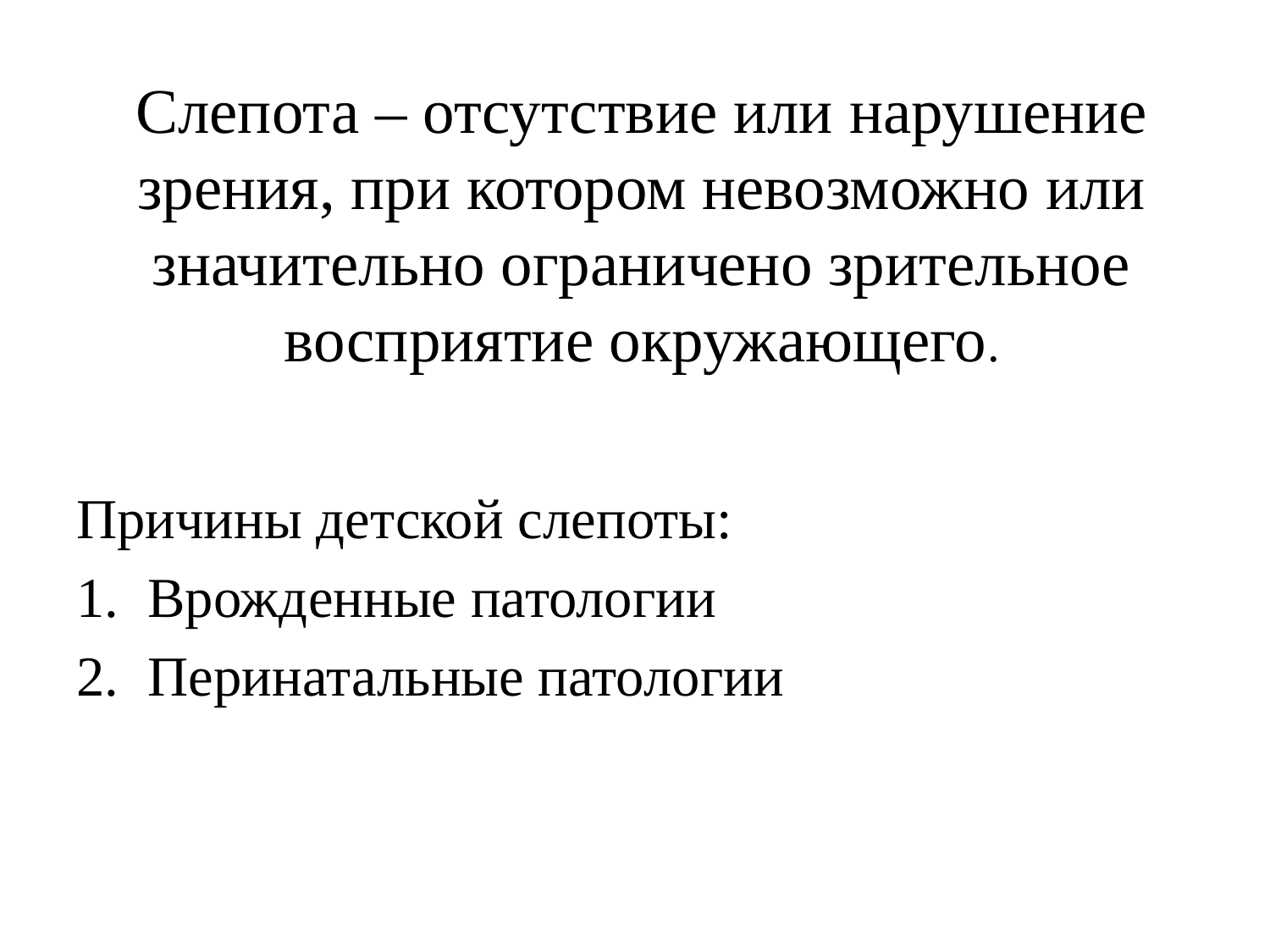

# Слепота – отсутствие или нарушение зрения, при котором невозможно или значительно ограничено зрительное восприятие окружающего.

Причины детской слепоты:
Врожденные патологии
Перинатальные патологии